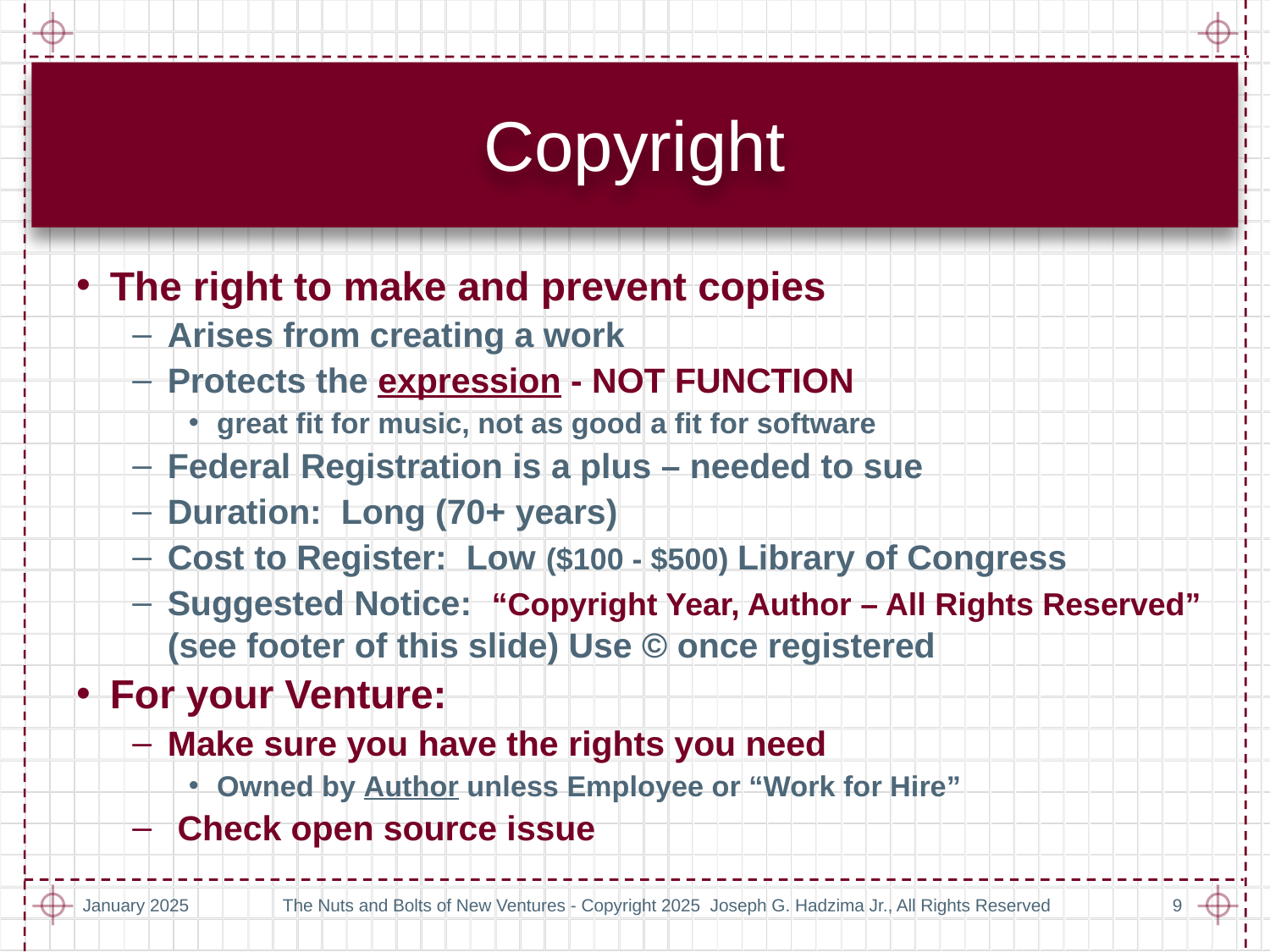

# Copyright
The right to make and prevent copies
Arises from creating a work
Protects the expression - NOT FUNCTION
great fit for music, not as good a fit for software
Federal Registration is a plus – needed to sue
Duration:  Long (70+ years)
Cost to Register:  Low ($100 - $500) Library of Congress
Suggested Notice:  “Copyright Year, Author – All Rights Reserved” (see footer of this slide) Use © once registered
For your Venture:
Make sure you have the rights you need
Owned by Author unless Employee or “Work for Hire”
 Check open source issue
January 2025
The Nuts and Bolts of New Ventures - Copyright 2025  Joseph G. Hadzima Jr., All Rights Reserved
9